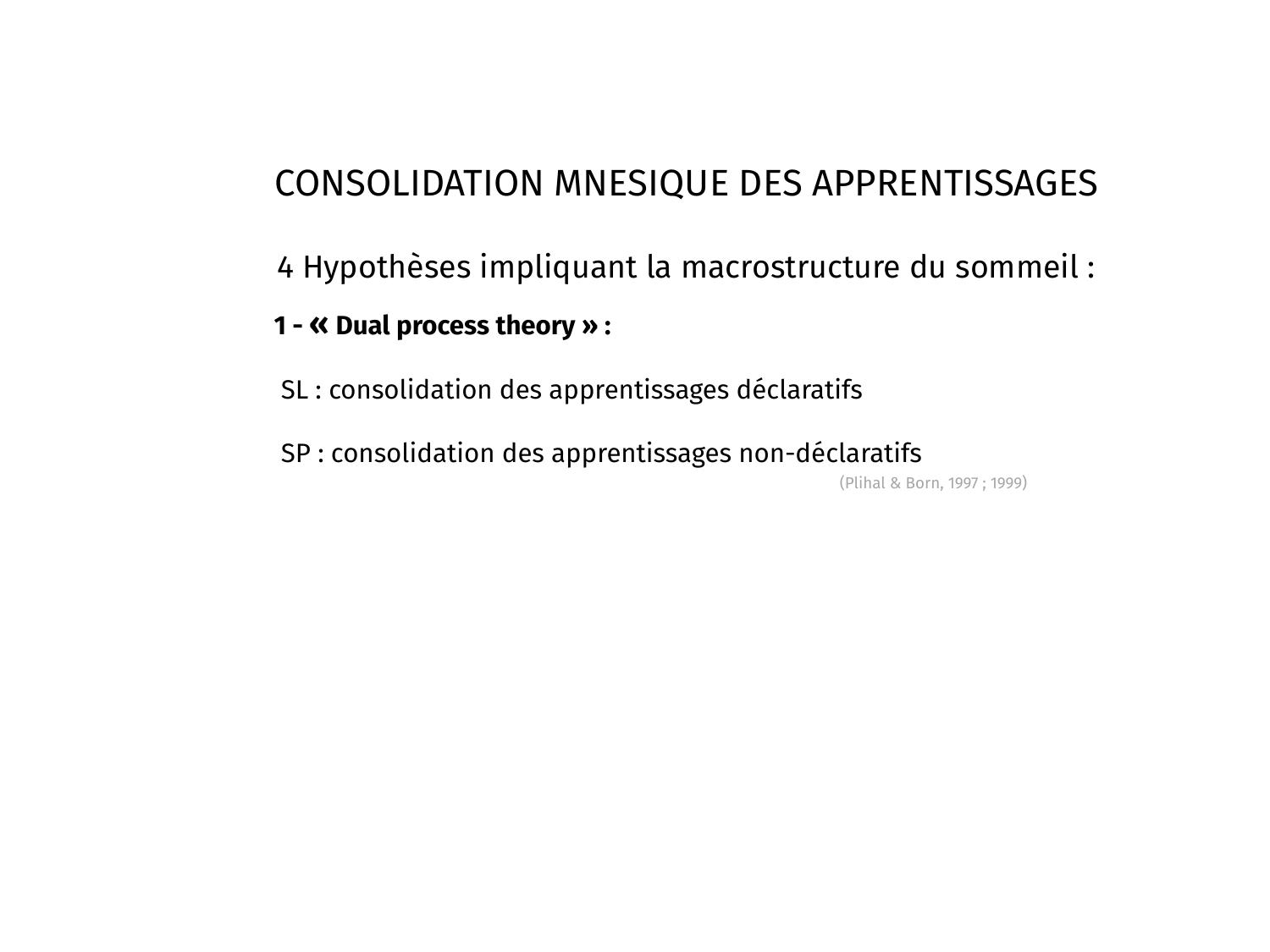

# CONSOLIDATION MNESIQUE DES APPRENTISSAGES
4 Hypothèses impliquant la macrostructure du sommeil :
1 - « Dual process theory » :

 SL : consolidation des apprentissages déclaratifs

 SP : consolidation des apprentissages non-déclaratifs
                                                                                                   (Plihal & Born, 1997 ; 1999)